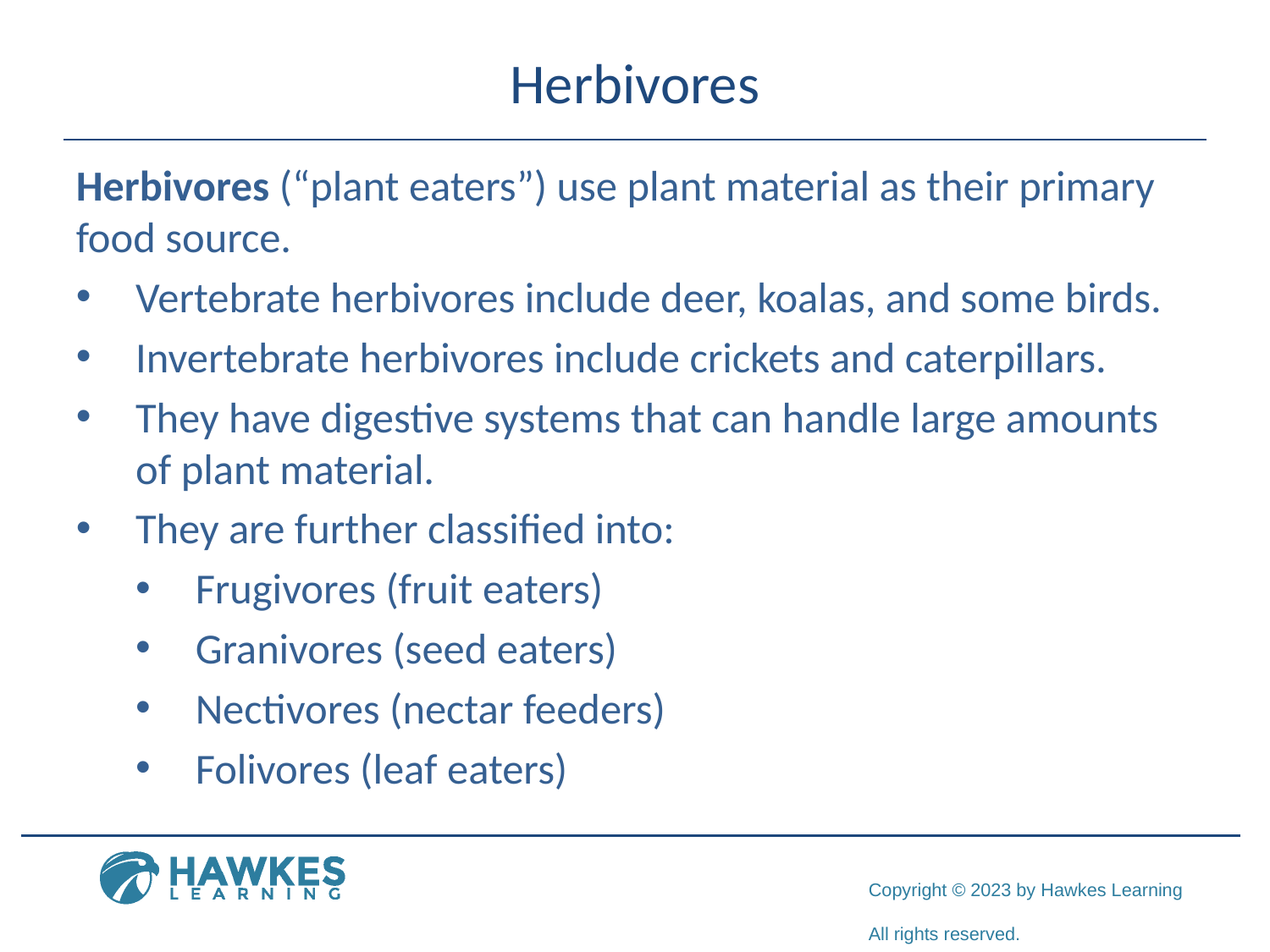

# Herbivores
Herbivores (“plant eaters”) use plant material as their primary food source.
Vertebrate herbivores include deer, koalas, and some birds.
Invertebrate herbivores include crickets and caterpillars.
They have digestive systems that can handle large amounts of plant material.
They are further classified into:
Frugivores (fruit eaters)
Granivores (seed eaters)
Nectivores (nectar feeders)
Folivores (leaf eaters)